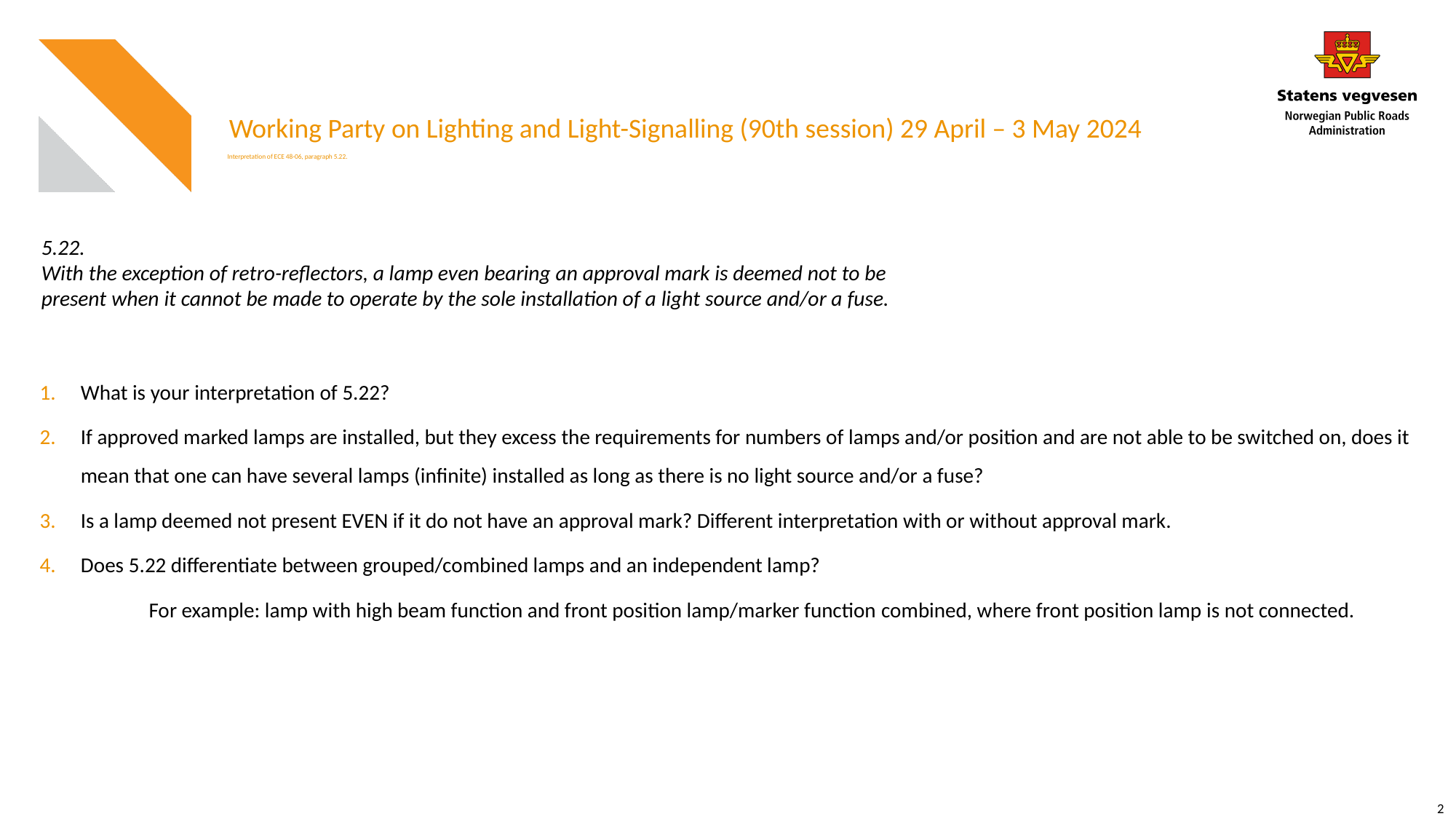

Working Party on Lighting and Light-Signalling (90th session) 29 April – 3 May 2024
# Interpretation of ECE 48-06, paragraph 5.22.
5.22.
With the exception of retro-reflectors, a lamp even bearing an approval mark is deemed not to be present when it cannot be made to operate by the sole installation of a light source and/or a fuse.
What is your interpretation of 5.22?
If approved marked lamps are installed, but they excess the requirements for numbers of lamps and/or position and are not able to be switched on, does it mean that one can have several lamps (infinite) installed as long as there is no light source and/or a fuse?
Is a lamp deemed not present EVEN if it do not have an approval mark? Different interpretation with or without approval mark.
Does 5.22 differentiate between grouped/combined lamps and an independent lamp?
	For example: lamp with high beam function and front position lamp/marker function combined, where front position lamp is not connected.

2